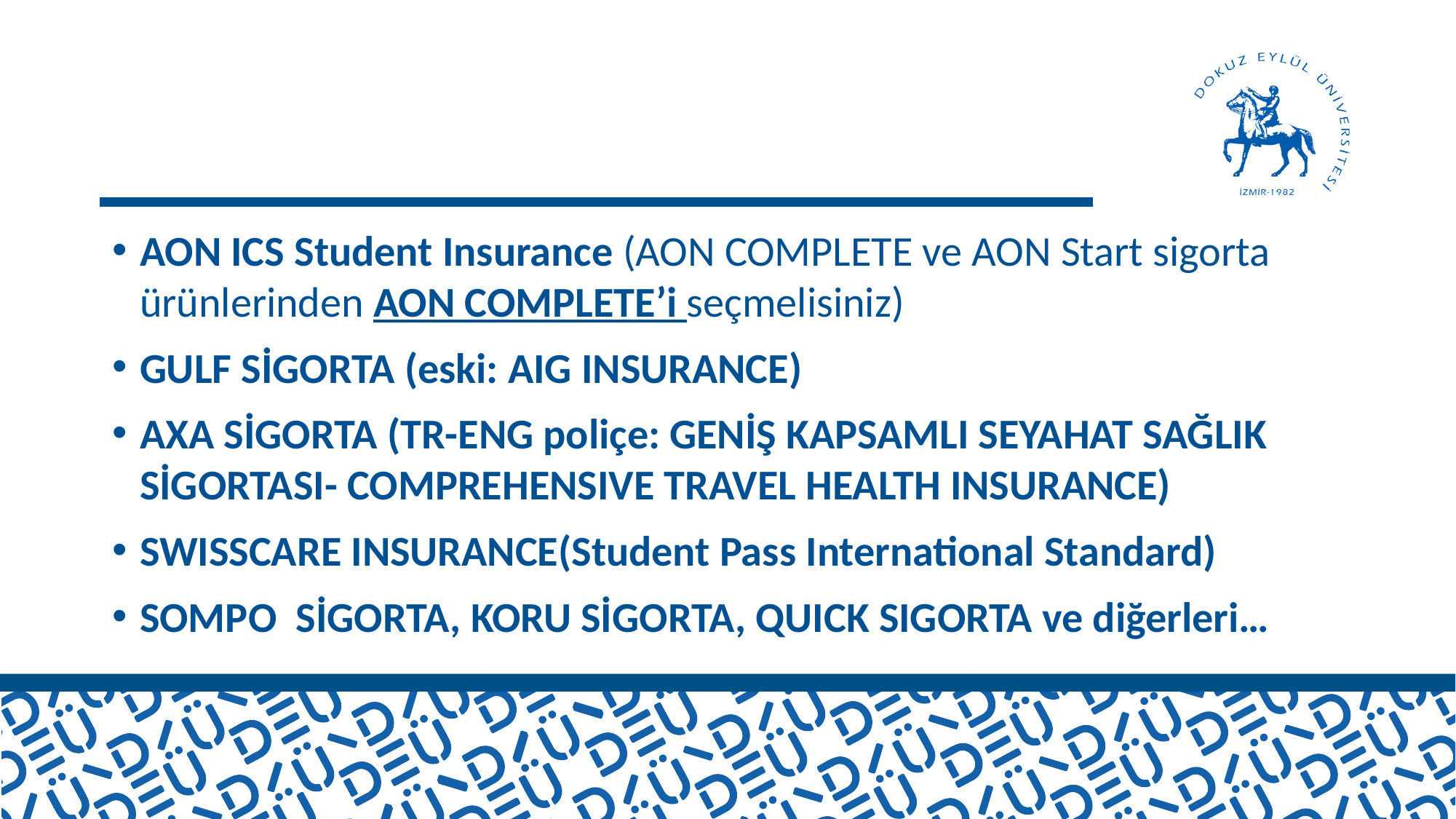

#
AON ICS Student Insurance (AON COMPLETE ve AON Start sigorta ürünlerinden AON COMPLETE’i seçmelisiniz)
GULF SİGORTA (eski: AIG INSURANCE)
AXA SİGORTA (TR-ENG poliçe: GENİŞ KAPSAMLI SEYAHAT SAĞLIK SİGORTASI- COMPREHENSIVE TRAVEL HEALTH INSURANCE)
SWISSCARE INSURANCE(Student Pass International Standard)
SOMPO  SİGORTA, KORU SİGORTA, QUICK SIGORTA ve diğerleri…